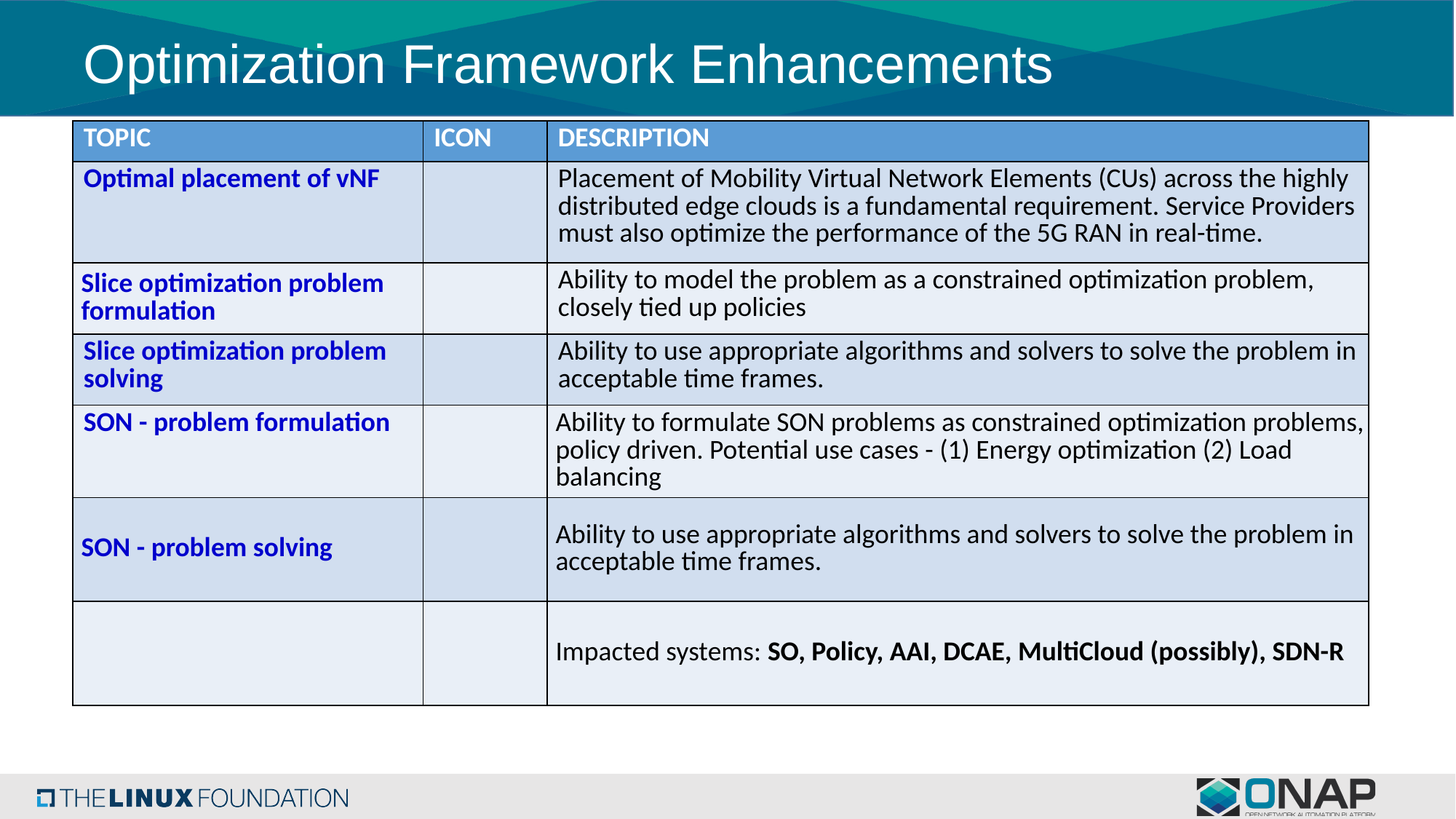

# Optimization Framework Enhancements
| TOPIC | ICON | DESCRIPTION |
| --- | --- | --- |
| Optimal placement of vNF |  | Placement of Mobility Virtual Network Elements (CUs) across the highly distributed edge clouds is a fundamental requirement. Service Providers must also optimize the performance of the 5G RAN in real-time. |
| Slice optimization problem formulation |  | Ability to model the problem as a constrained optimization problem, closely tied up policies |
| Slice optimization problem solving |  | Ability to use appropriate algorithms and solvers to solve the problem in acceptable time frames. |
| SON - problem formulation |  | Ability to formulate SON problems as constrained optimization problems, policy driven. Potential use cases - (1) Energy optimization (2) Load balancing |
| SON - problem solving |  | Ability to use appropriate algorithms and solvers to solve the problem in acceptable time frames. |
|  |  | Impacted systems: SO, Policy, AAI, DCAE, MultiCloud (possibly), SDN-R |